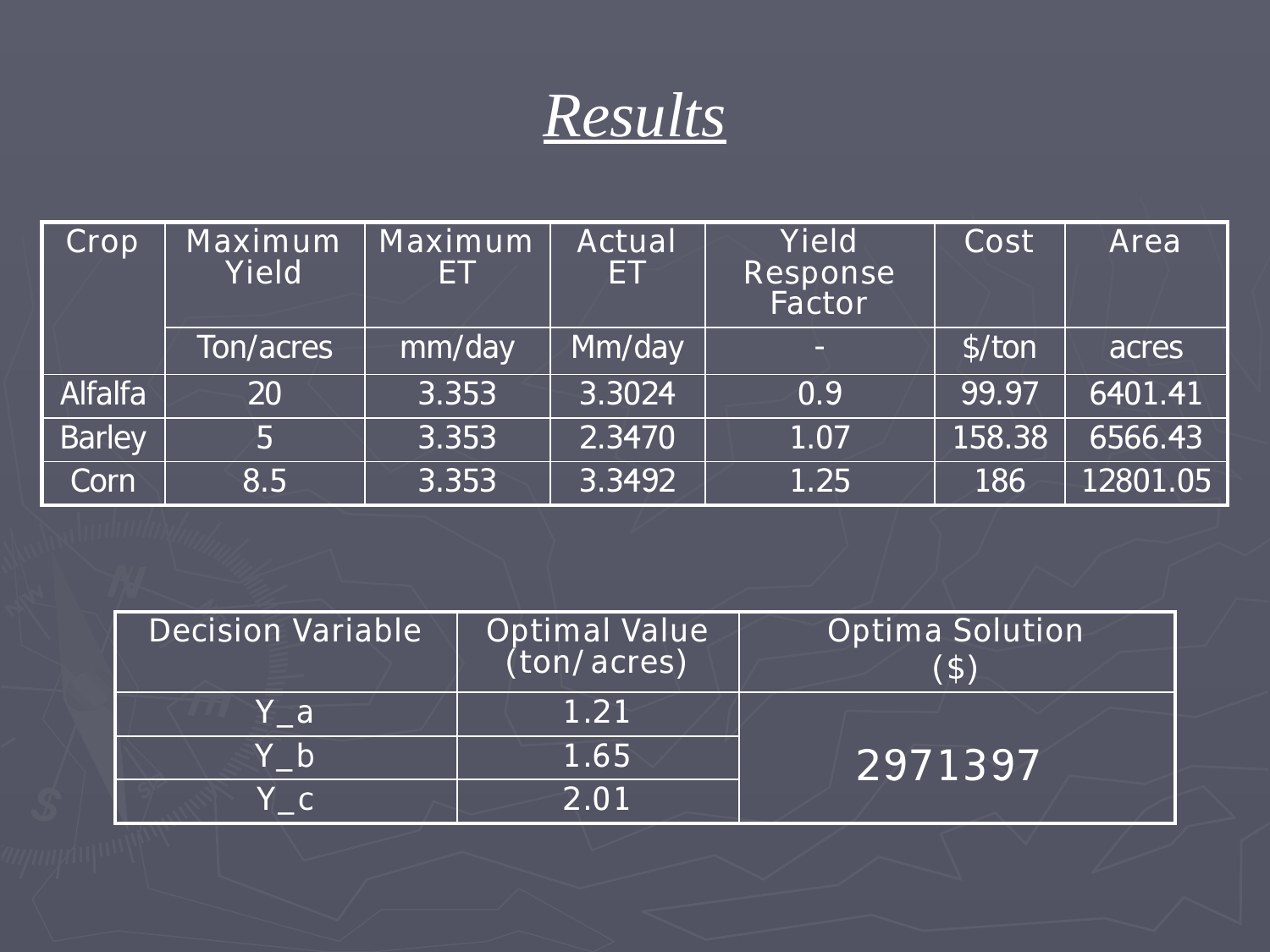

# Results
| Crop | Maximum Yield | Maximum ET | Actual ET | Yield Response Factor | Cost | Area |
| --- | --- | --- | --- | --- | --- | --- |
|  | Ton/acres | mm/day | Mm/day | - | $/ton | acres |
| Alfalfa | 20 | 3.353 | 3.3024 | 0.9 | 99.97 | 6401.41 |
| Barley | 5 | 3.353 | 2.3470 | 1.07 | 158.38 | 6566.43 |
| Corn | 8.5 | 3.353 | 3.3492 | 1.25 | 186 | 12801.05 |
| Decision Variable | Optimal Value (ton/acres) | Optima Solution ($) |
| --- | --- | --- |
| Y\_a | 1.21 | 2971397 |
| Y\_b | 1.65 |  |
| Y\_c | 2.01 |  |